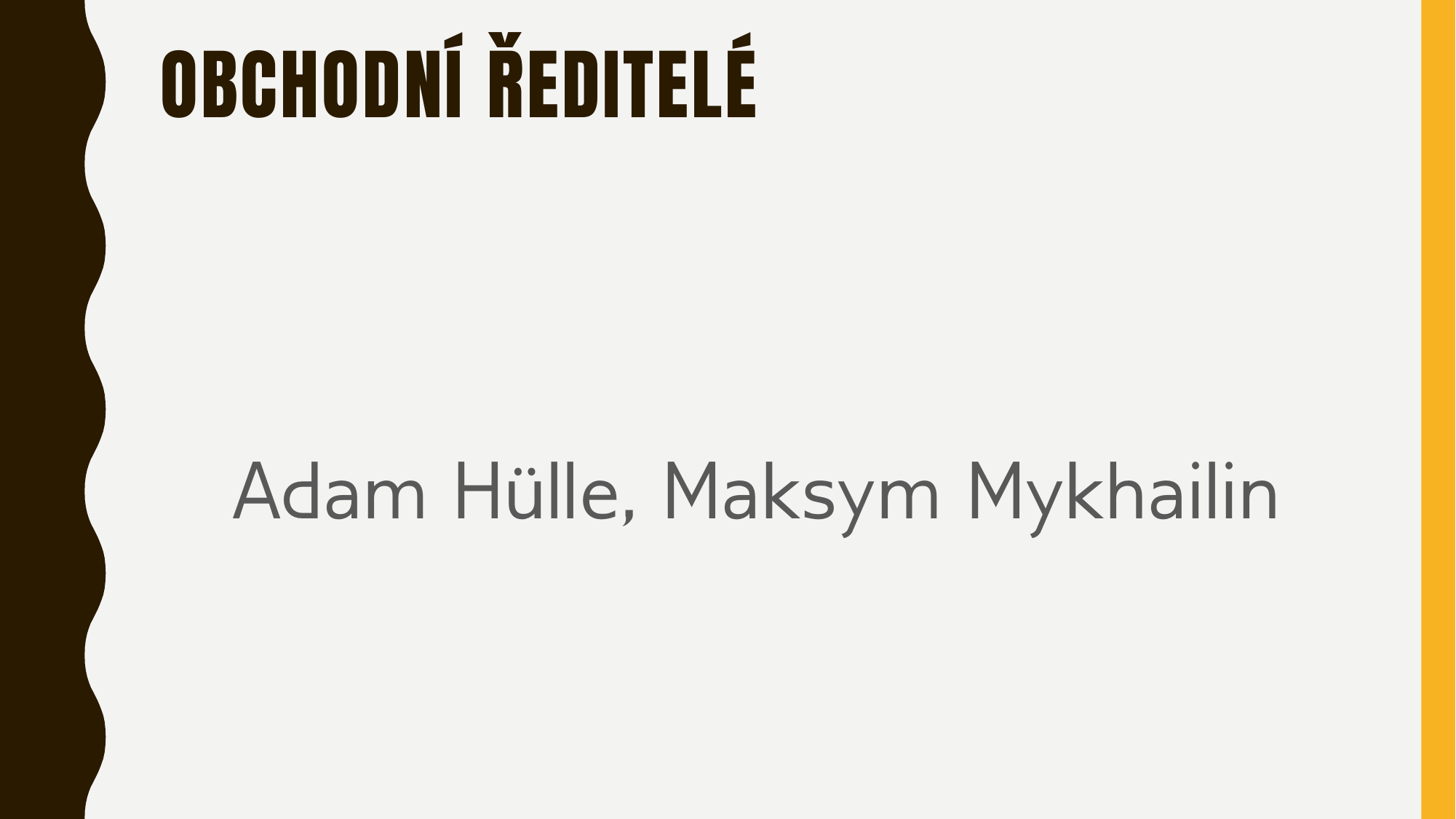

# Obchodní ředitelé

Adam Hülle, Maksym Mykhailin